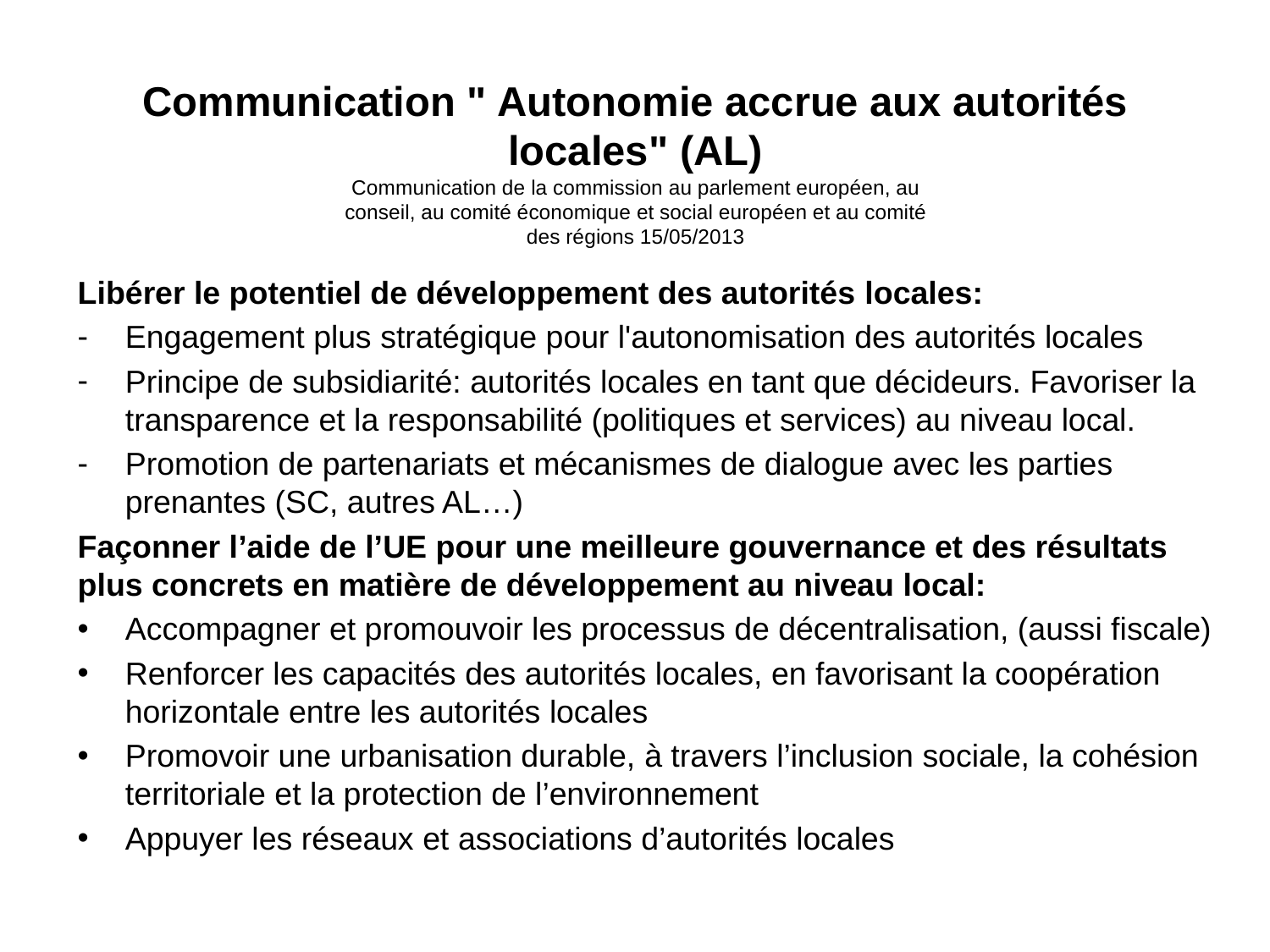

# Communication " Autonomie accrue aux autorités locales" (AL) Communication de la commission au parlement européen, au conseil, au comité économique et social européen et au comité des régions 15/05/2013
Libérer le potentiel de développement des autorités locales:
Engagement plus stratégique pour l'autonomisation des autorités locales
Principe de subsidiarité: autorités locales en tant que décideurs. Favoriser la transparence et la responsabilité (politiques et services) au niveau local.
Promotion de partenariats et mécanismes de dialogue avec les parties prenantes (SC, autres AL…)
Façonner l’aide de l’UE pour une meilleure gouvernance et des résultats plus concrets en matière de développement au niveau local:
Accompagner et promouvoir les processus de décentralisation, (aussi fiscale)
Renforcer les capacités des autorités locales, en favorisant la coopération horizontale entre les autorités locales
Promovoir une urbanisation durable, à travers l’inclusion sociale, la cohésion territoriale et la protection de l’environnement
Appuyer les réseaux et associations d’autorités locales